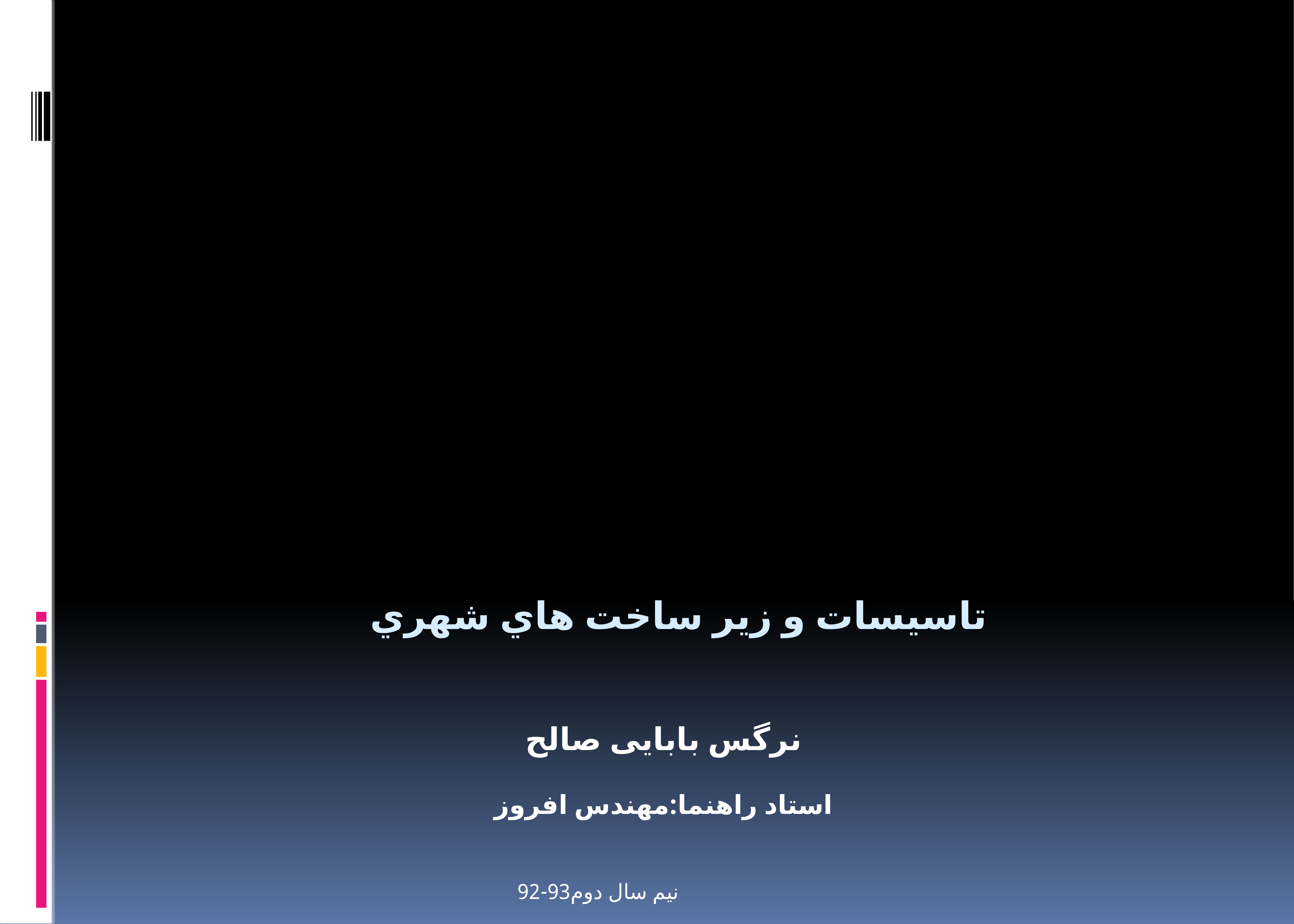

# تاسيسات و زير ساخت هاي شهري
نرگس بابایی صالح

استاد راهنما:مهندس افروز
نيم سال دوم93-92